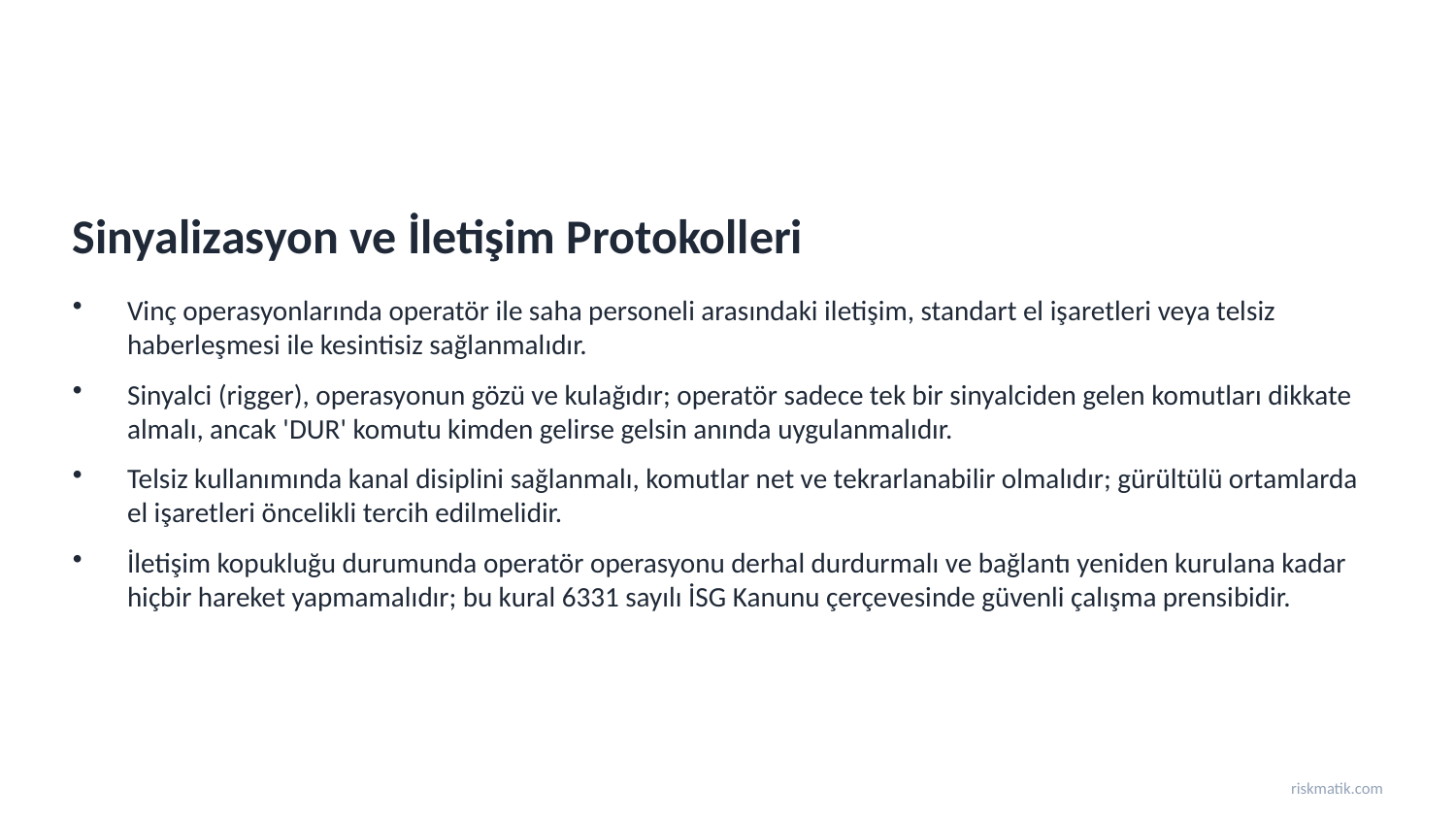

Sinyalizasyon ve İletişim Protokolleri
Vinç operasyonlarında operatör ile saha personeli arasındaki iletişim, standart el işaretleri veya telsiz haberleşmesi ile kesintisiz sağlanmalıdır.
Sinyalci (rigger), operasyonun gözü ve kulağıdır; operatör sadece tek bir sinyalciden gelen komutları dikkate almalı, ancak 'DUR' komutu kimden gelirse gelsin anında uygulanmalıdır.
Telsiz kullanımında kanal disiplini sağlanmalı, komutlar net ve tekrarlanabilir olmalıdır; gürültülü ortamlarda el işaretleri öncelikli tercih edilmelidir.
İletişim kopukluğu durumunda operatör operasyonu derhal durdurmalı ve bağlantı yeniden kurulana kadar hiçbir hareket yapmamalıdır; bu kural 6331 sayılı İSG Kanunu çerçevesinde güvenli çalışma prensibidir.
riskmatik.com